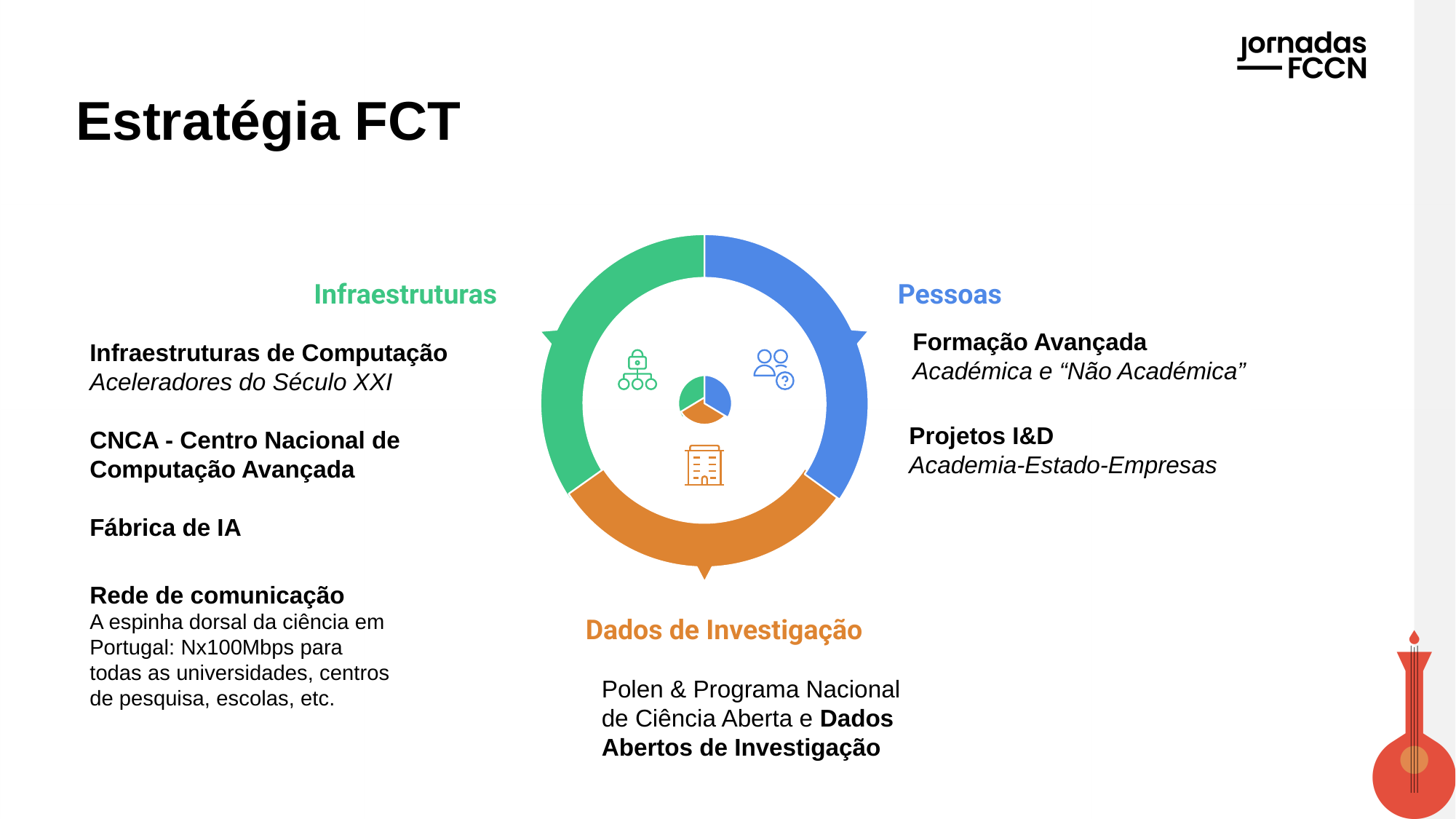

# Estratégia FCT

Infraestruturas
Pessoas
Formação Avançada
Académica e “Não Académica”

Infraestruturas de Computação
Aceleradores do Século XXI

CNCA - Centro Nacional de Computação Avançada

Fábrica de IA

Projetos I&D
Academia-Estado-Empresas

Rede de comunicação
A espinha dorsal da ciência em Portugal: Nx100Mbps para todas as universidades, centros de pesquisa, escolas, etc.
Dados de Investigação

Polen & Programa Nacional de Ciência Aberta e Dados Abertos de Investigação